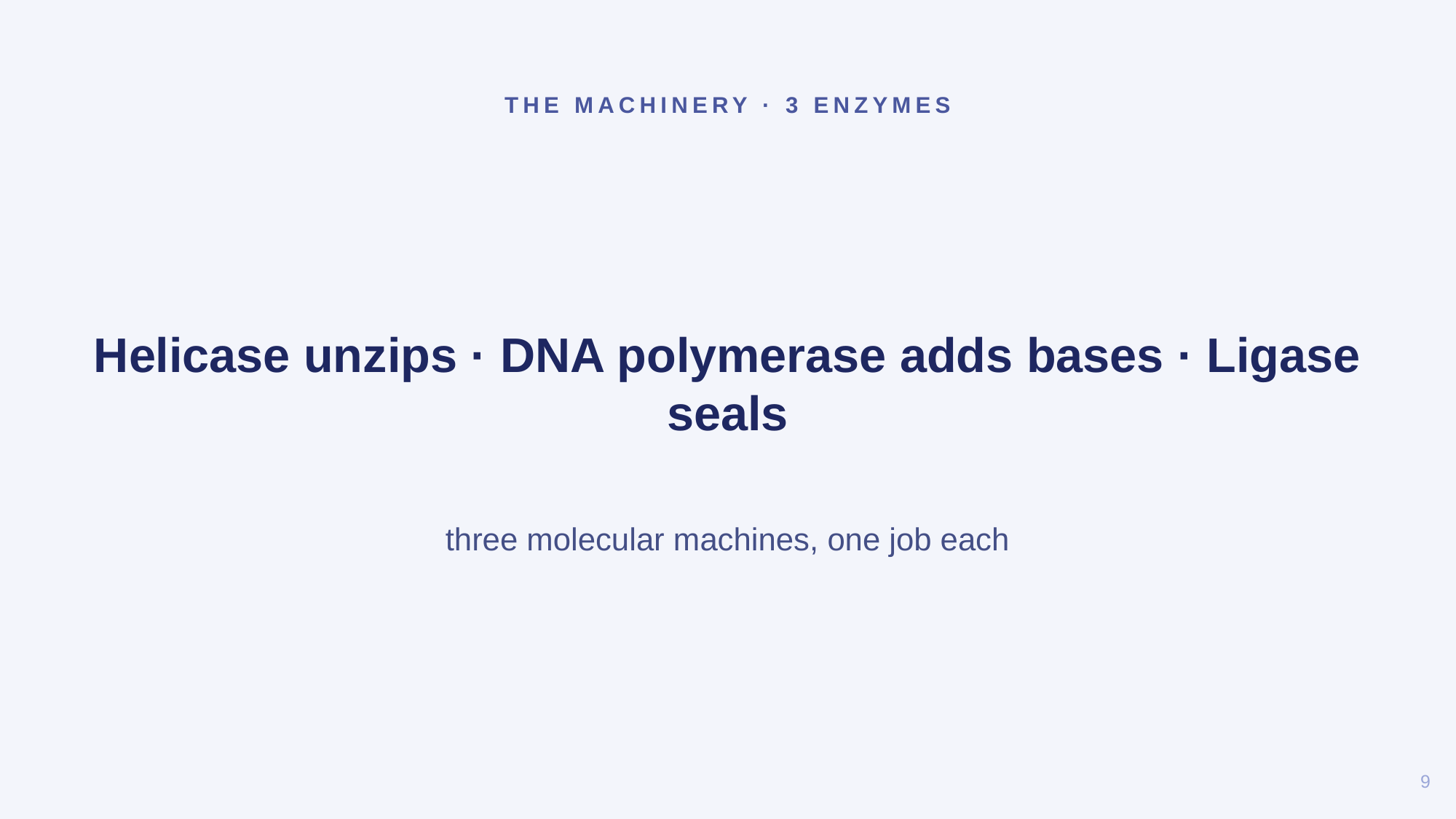

THE MACHINERY · 3 ENZYMES
Helicase unzips · DNA polymerase adds bases · Ligase seals
three molecular machines, one job each
9